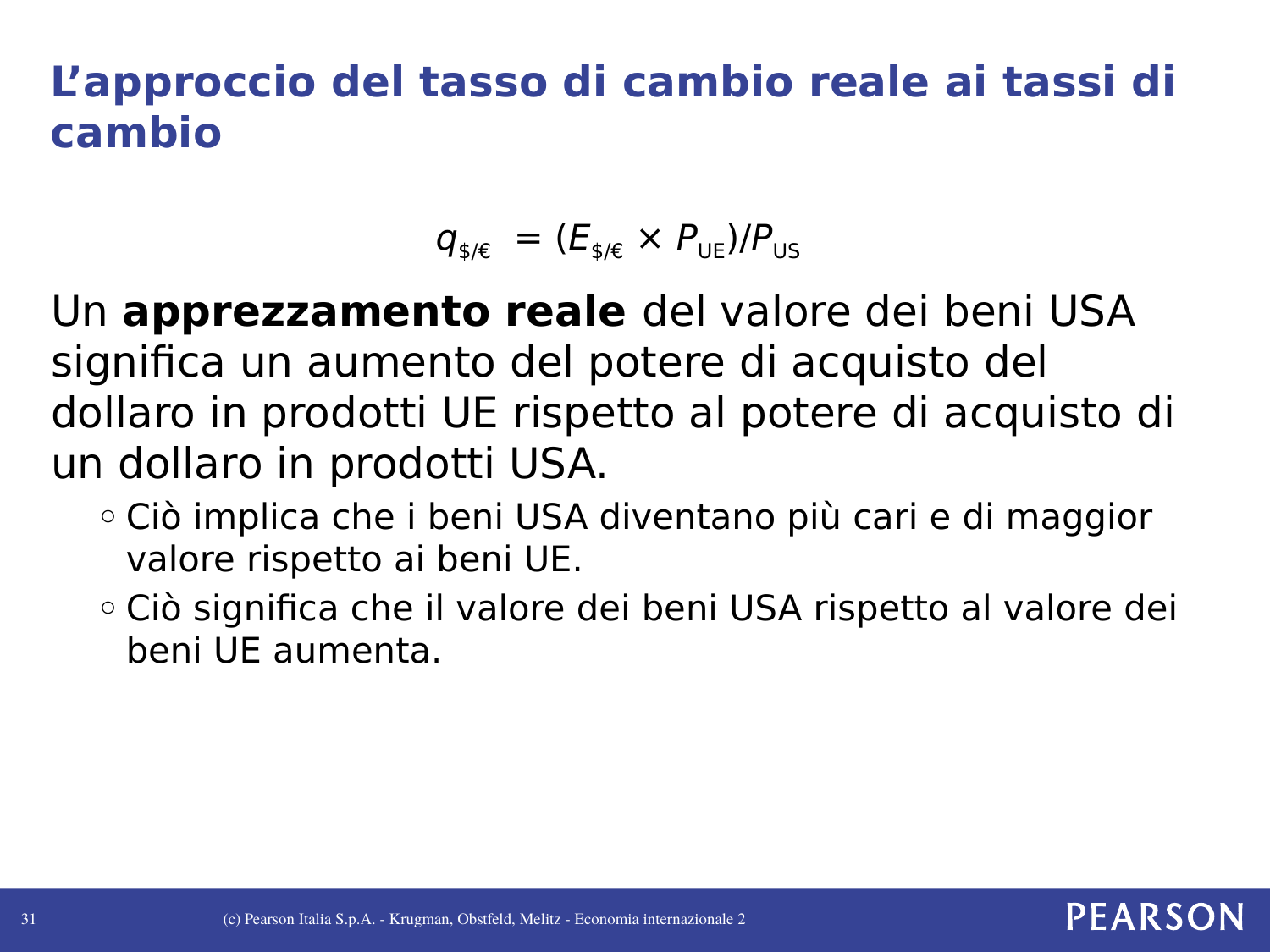

# L’approccio del tasso di cambio reale ai tassi di cambio
 q$/€  = (E$/€ × PUE)/PUS
Un apprezzamento reale del valore dei beni USA significa un aumento del potere di acquisto del dollaro in prodotti UE rispetto al potere di acquisto di un dollaro in prodotti USA.
Ciò implica che i beni USA diventano più cari e di maggior valore rispetto ai beni UE.
Ciò significa che il valore dei beni USA rispetto al valore dei beni UE aumenta.
31
(c) Pearson Italia S.p.A. - Krugman, Obstfeld, Melitz - Economia internazionale 2